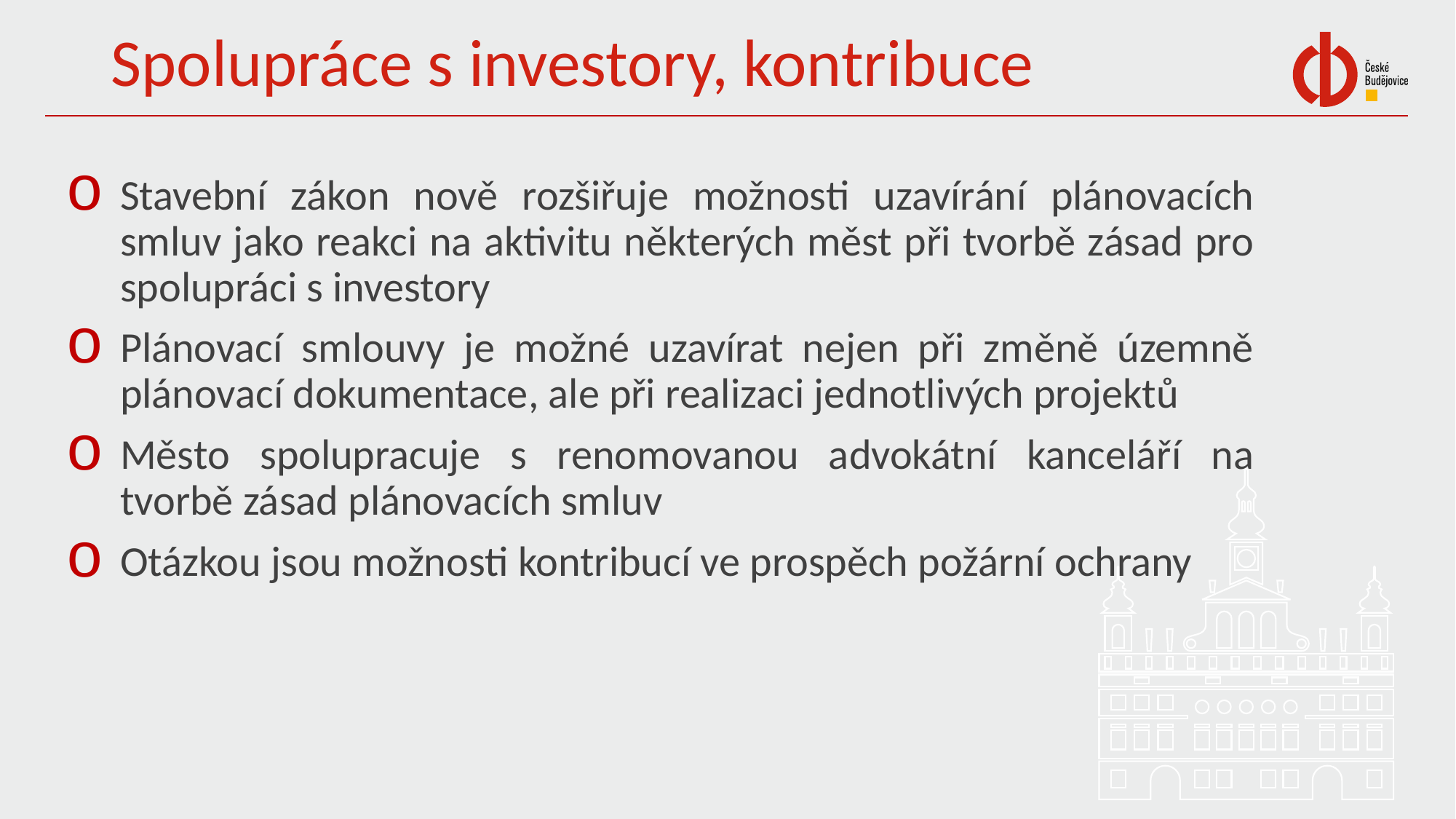

# Spolupráce s investory, kontribuce
Stavební zákon nově rozšiřuje možnosti uzavírání plánovacích smluv jako reakci na aktivitu některých měst při tvorbě zásad pro spolupráci s investory
Plánovací smlouvy je možné uzavírat nejen při změně územně plánovací dokumentace, ale při realizaci jednotlivých projektů
Město spolupracuje s renomovanou advokátní kanceláří na tvorbě zásad plánovacích smluv
Otázkou jsou možnosti kontribucí ve prospěch požární ochrany